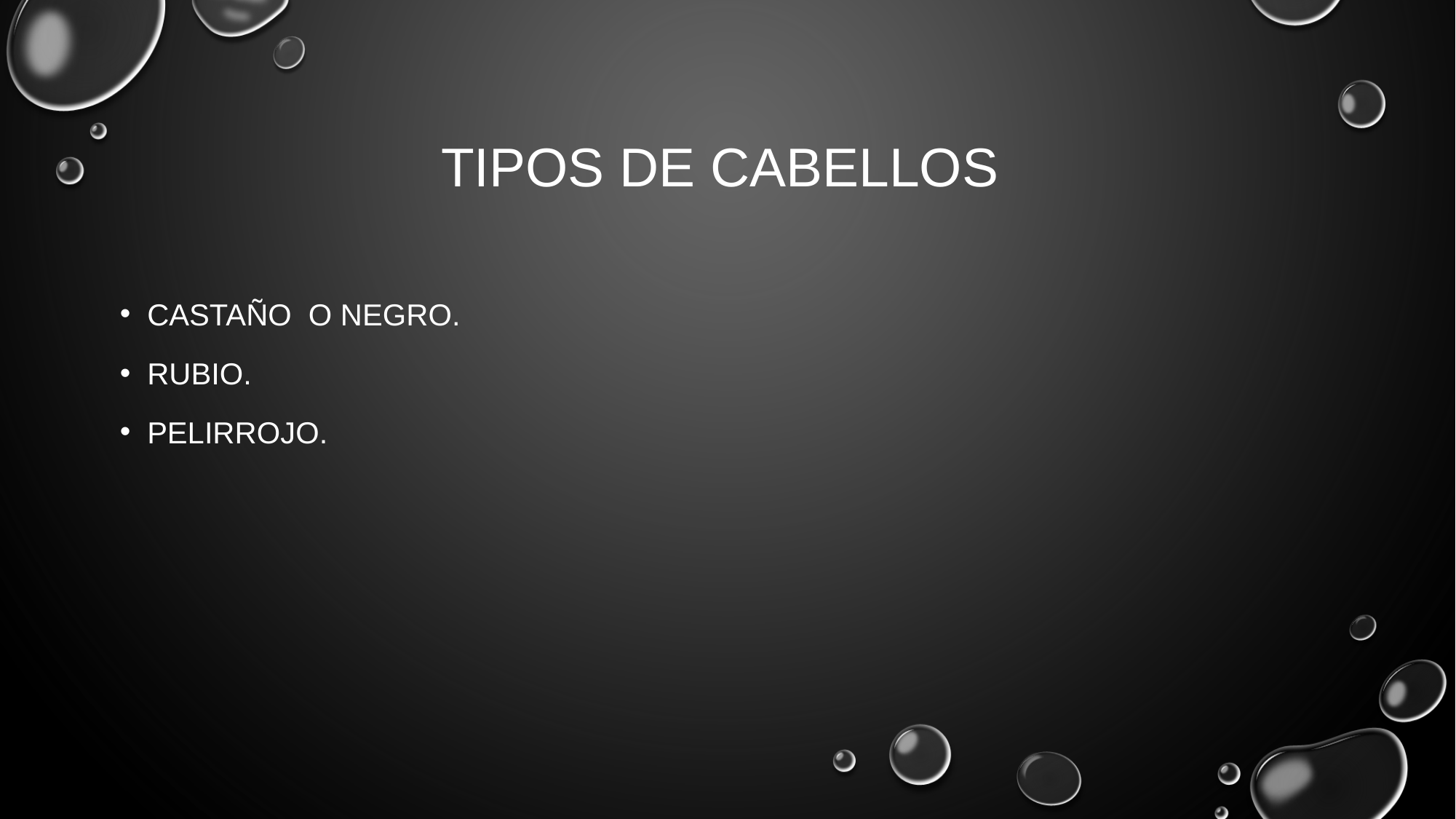

# TIPOS DE CABELLOS
Castaño  o negro.
Rubio.
PELIRROJO.